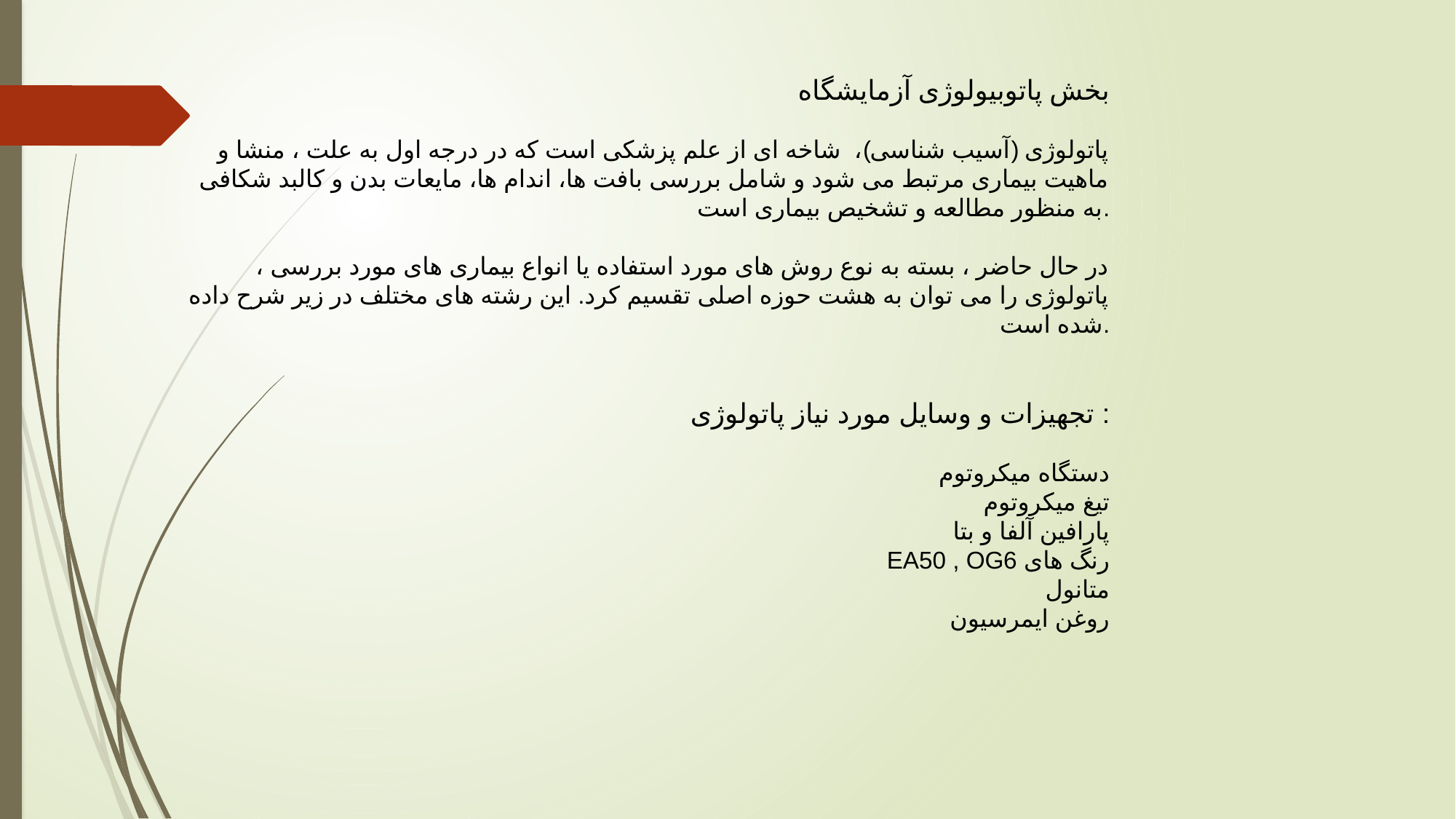

بخش پاتوبیولوژی آزمایشگاه

پاتولوژی (آسیب شناسی)،  شاخه ای از علم پزشکی است که در درجه اول به علت ، منشا و ماهیت بیماری مرتبط می شود و شامل بررسی بافت ها، اندام ها، مایعات بدن و کالبد شکافی به منظور مطالعه و تشخیص بیماری است.

در حال حاضر ، بسته به نوع روش های مورد استفاده یا انواع بیماری های مورد بررسی ، پاتولوژی را می توان به هشت حوزه اصلی تقسیم کرد. این رشته های مختلف در زیر شرح داده شده است.

تجهیزات و وسایل مورد نیاز پاتولوژی :

دستگاه میکروتوم
تیغ میکروتوم
پارافین آلفا و بتا
  EA50 , OG6 رنگ های
متانول
روغن ایمرسیون